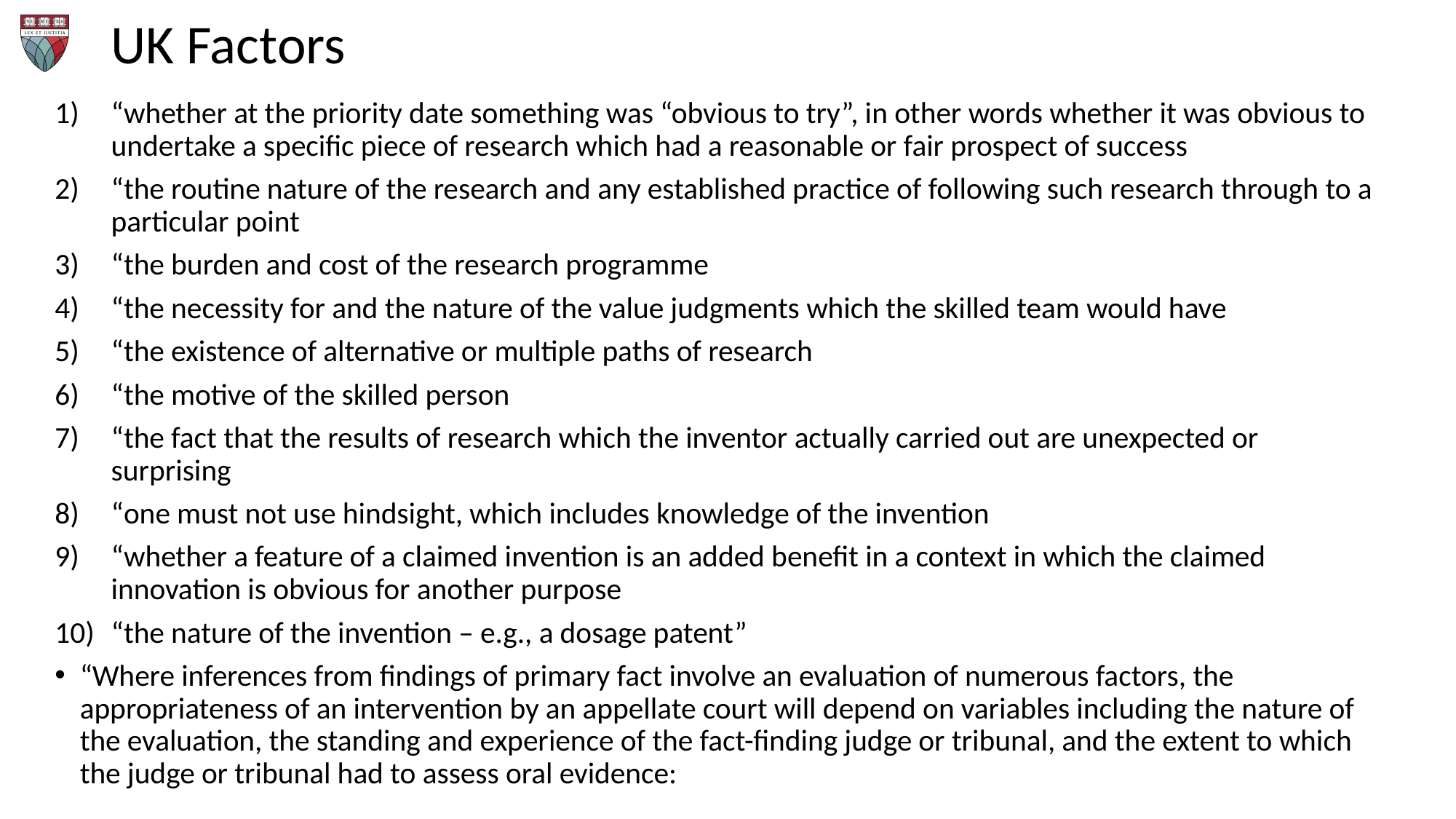

# UK Factors
“whether at the priority date something was “obvious to try”, in other words whether it was obvious to undertake a specific piece of research which had a reasonable or fair prospect of success
“the routine nature of the research and any established practice of following such research through to a particular point
“the burden and cost of the research programme
“the necessity for and the nature of the value judgments which the skilled team would have
“the existence of alternative or multiple paths of research
“the motive of the skilled person
“the fact that the results of research which the inventor actually carried out are unexpected or surprising
“one must not use hindsight, which includes knowledge of the invention
“whether a feature of a claimed invention is an added benefit in a context in which the claimed innovation is obvious for another purpose
“the nature of the invention – e.g., a dosage patent”
“Where inferences from findings of primary fact involve an evaluation of numerous factors, the appropriateness of an intervention by an appellate court will depend on variables including the nature of the evaluation, the standing and experience of the fact-finding judge or tribunal, and the extent to which the judge or tribunal had to assess oral evidence: